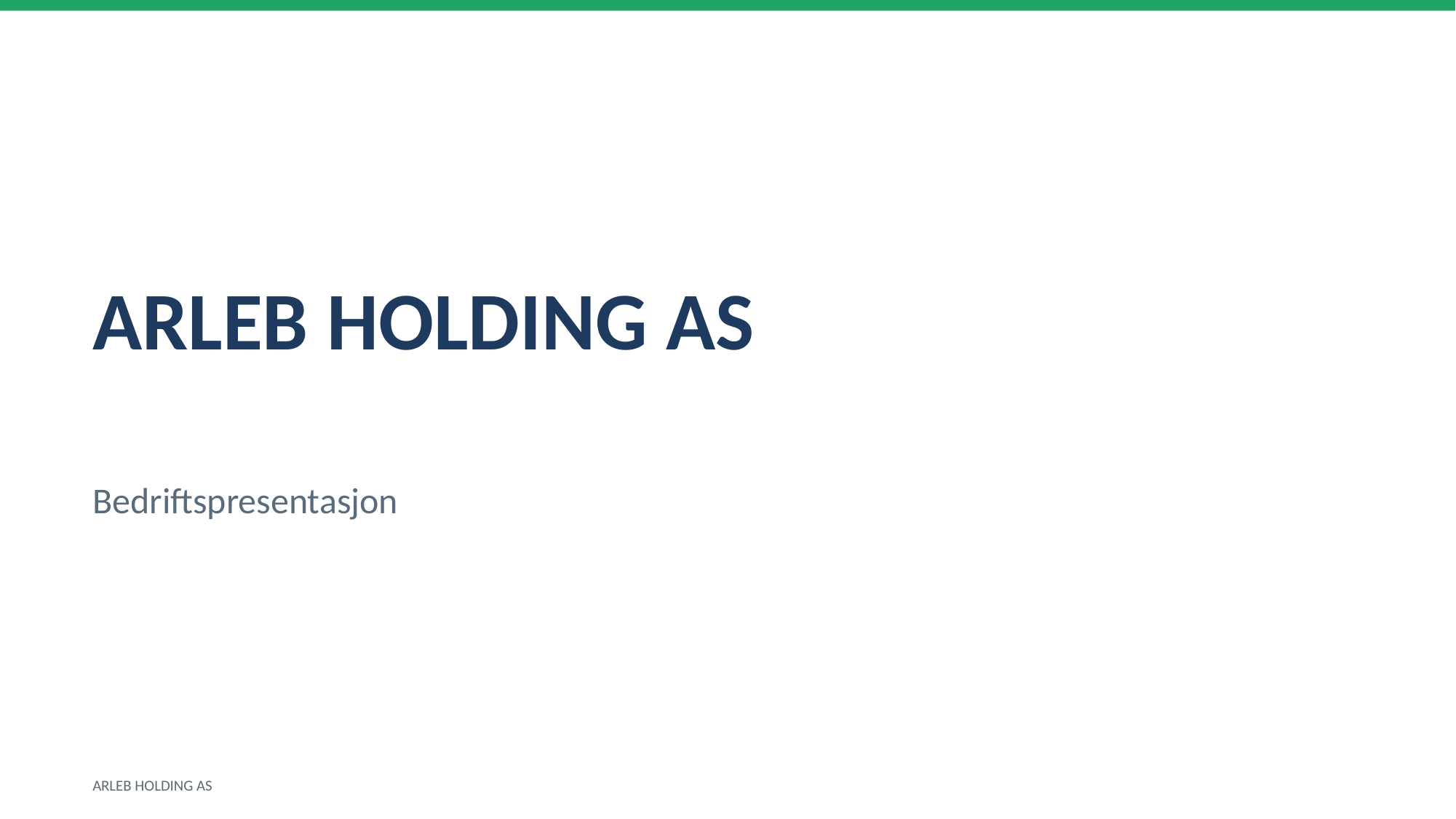

ARLEB HOLDING AS
Bedriftspresentasjon
ARLEB HOLDING AS